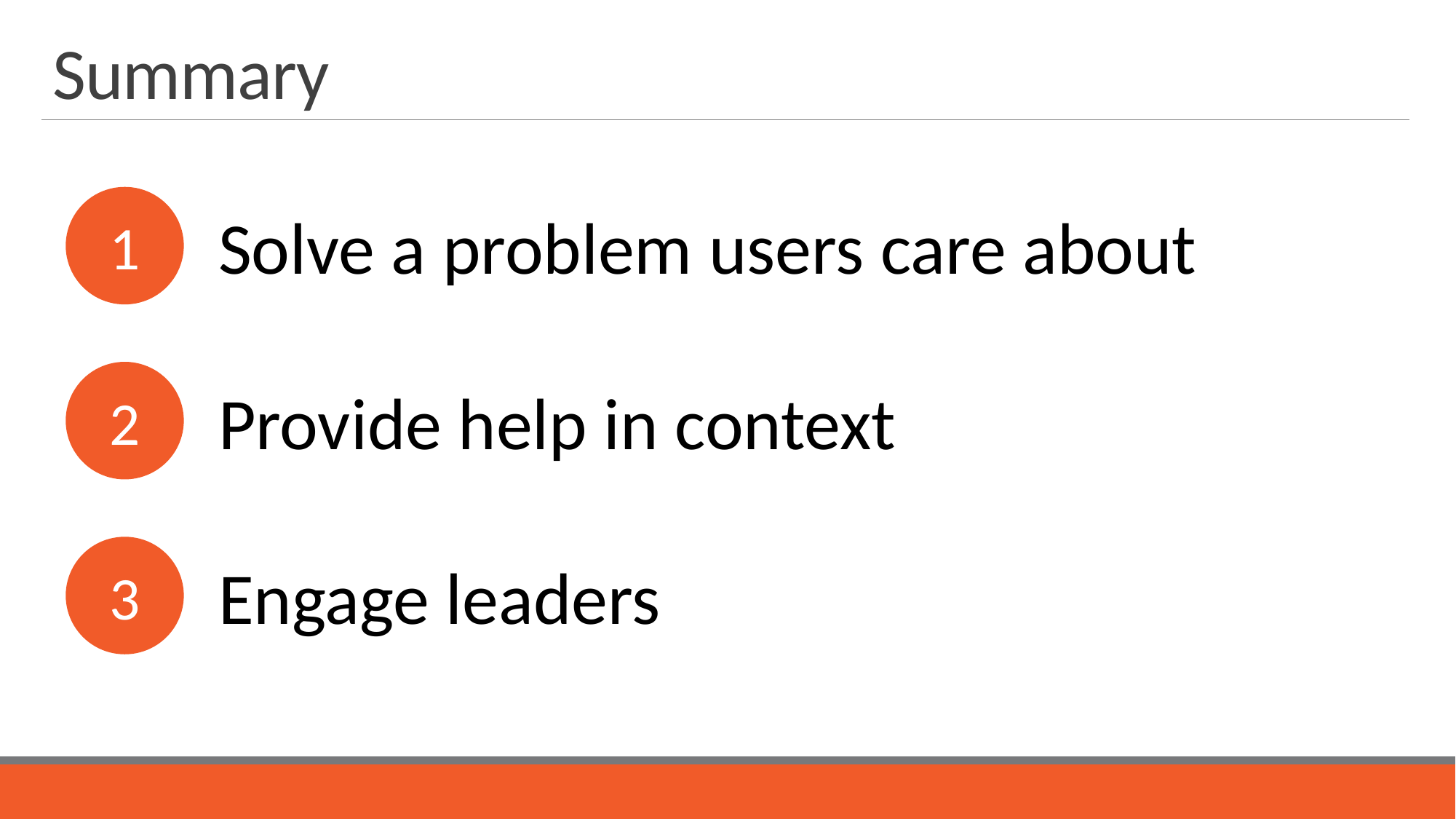

# Summary
1
Solve a problem users care about
2
Provide help in context
3
Engage leaders